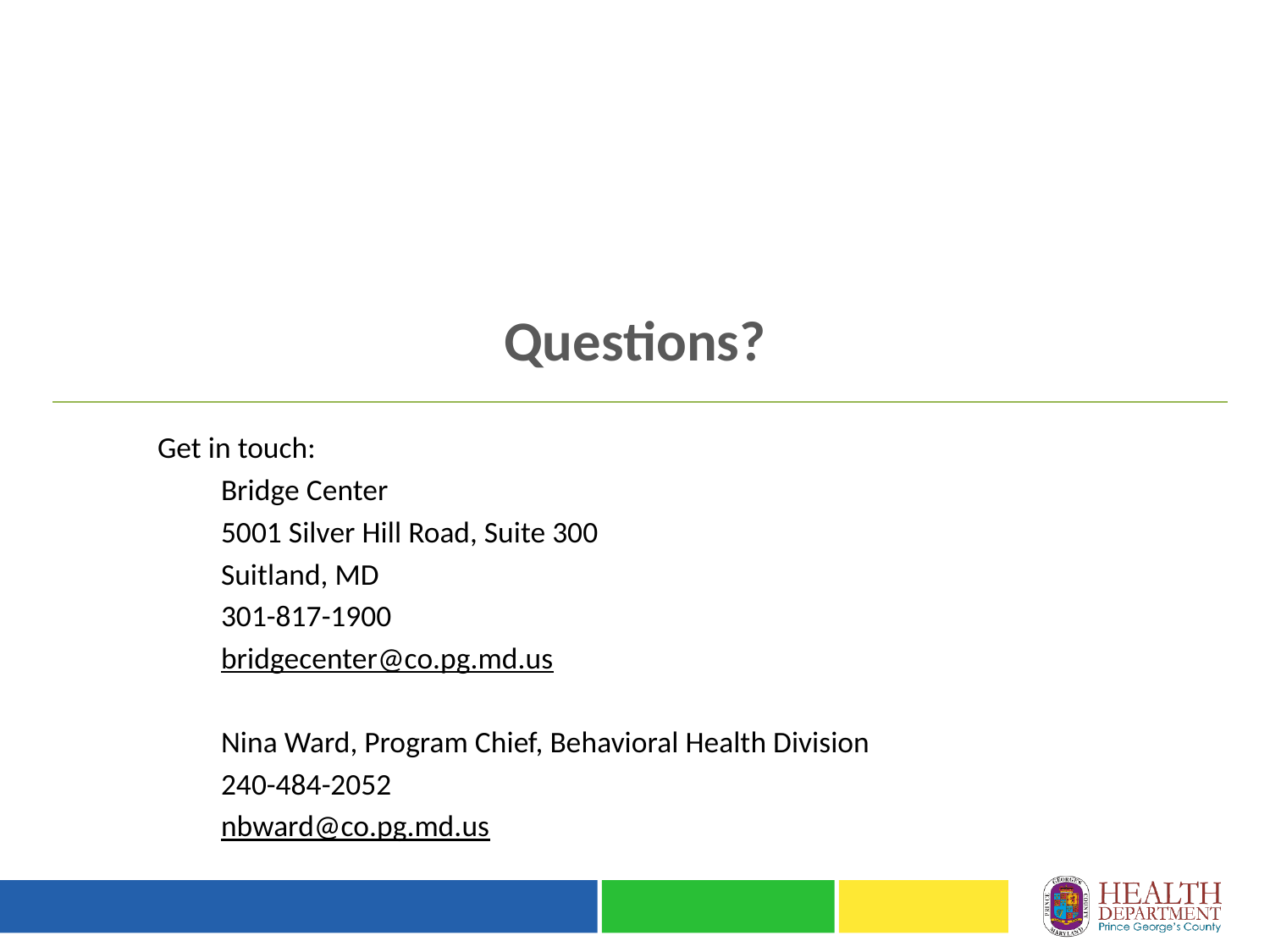

Questions?
Get in touch:
Bridge Center
5001 Silver Hill Road, Suite 300
Suitland, MD
301-817-1900
bridgecenter@co.pg.md.us

Nina Ward, Program Chief, Behavioral Health Division
240-484-2052
nbward@co.pg.md.us